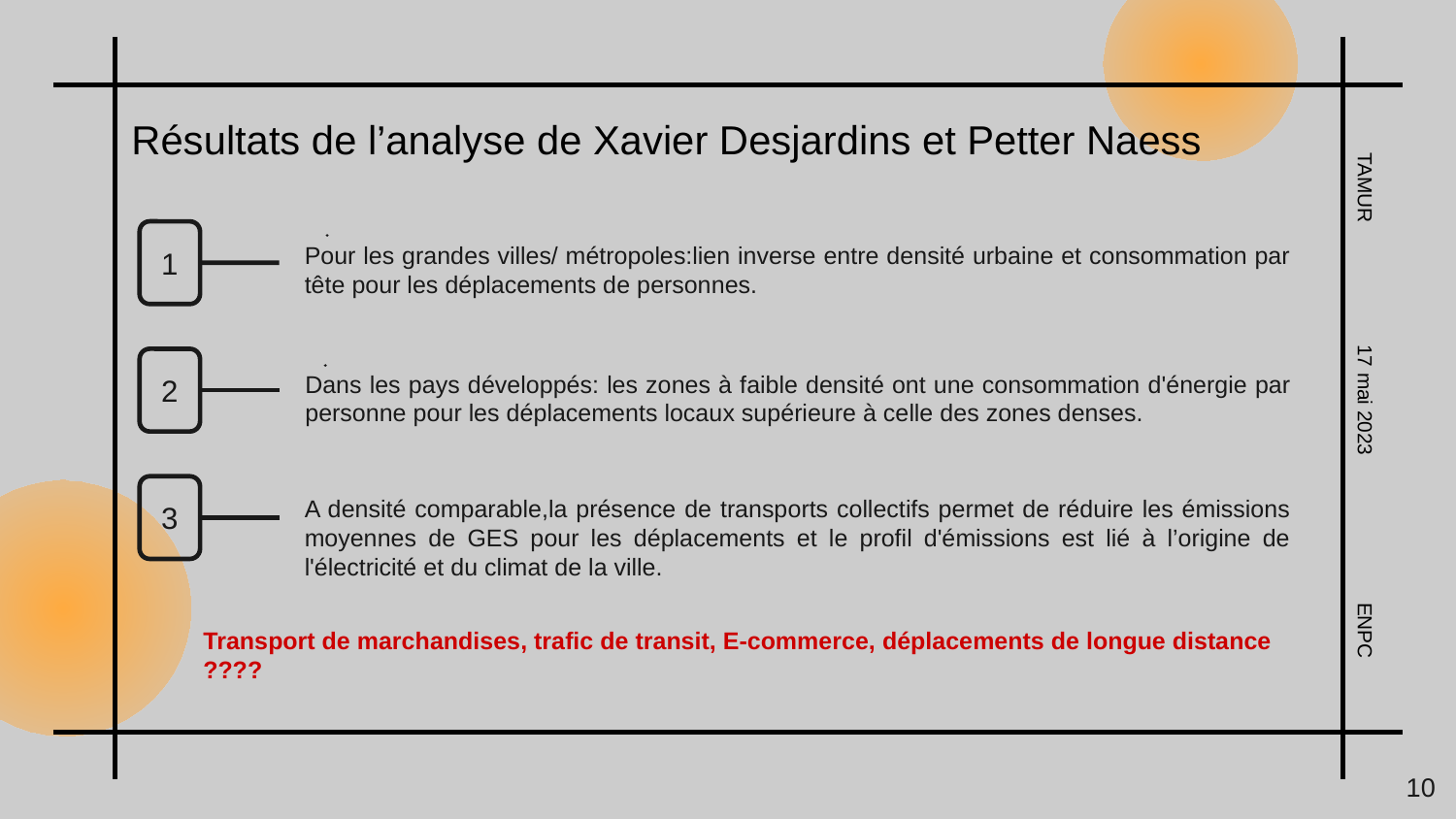

Résultats de l’analyse de Xavier Desjardins et Petter Naess
TAMUR
1
2
3

Pour les grandes villes/ métropoles:lien inverse entre densité urbaine et consommation par tête pour les déplacements de personnes.

Dans les pays développés: les zones à faible densité ont une consommation d'énergie par personne pour les déplacements locaux supérieure à celle des zones denses.

 17 mai 2023

A densité comparable,la présence de transports collectifs permet de réduire les émissions moyennes de GES pour les déplacements et le profil d'émissions est lié à l’origine de l'électricité et du climat de la ville.
ENPC
Transport de marchandises, trafic de transit, E-commerce, déplacements de longue distance ????

10